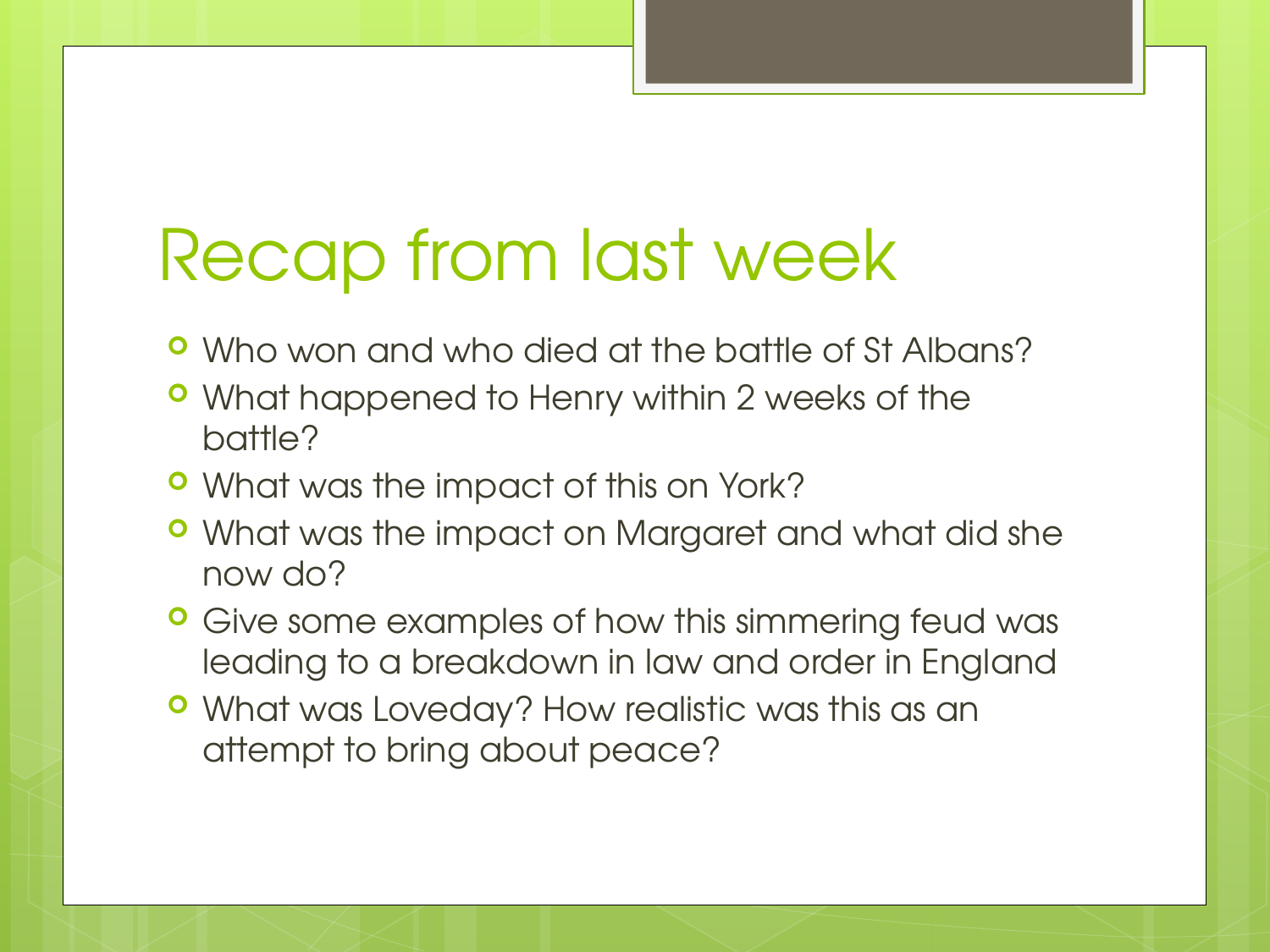

# Recap from last week
Who won and who died at the battle of St Albans?
What happened to Henry within 2 weeks of the battle?
What was the impact of this on York?
What was the impact on Margaret and what did she now do?
Give some examples of how this simmering feud was leading to a breakdown in law and order in England
What was Loveday? How realistic was this as an attempt to bring about peace?